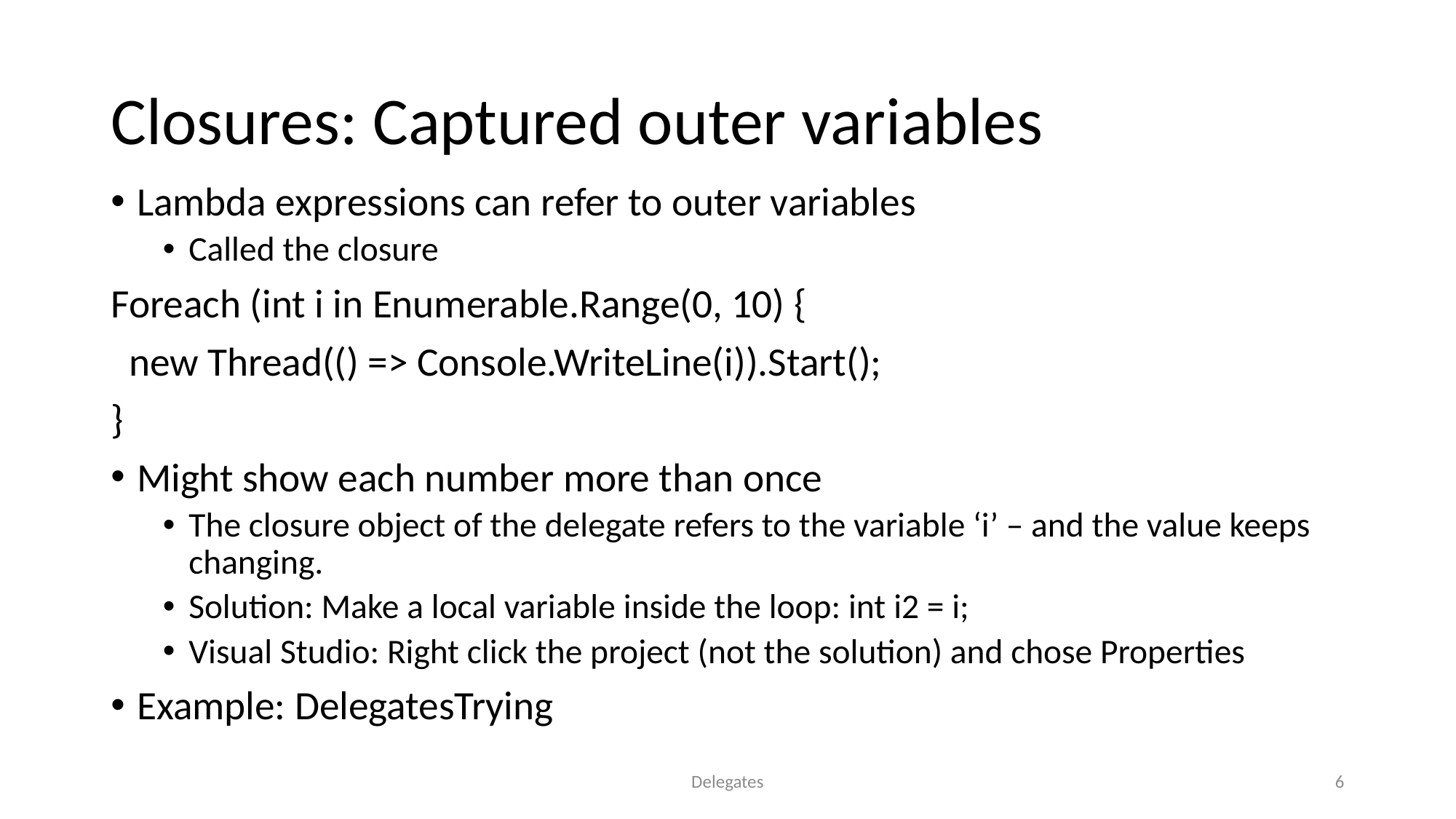

# Closures: Captured outer variables
Lambda expressions can refer to outer variables
Called the closure
Foreach (int i in Enumerable.Range(0, 10) {
  new Thread(() => Console.WriteLine(i)).Start();
}
Might show each number more than once
The closure object of the delegate refers to the variable ‘i’ – and the value keeps changing.
Solution: Make a local variable inside the loop: int i2 = i;
Visual Studio: Right click the project (not the solution) and chose Properties
Example: DelegatesTrying
Delegates
6